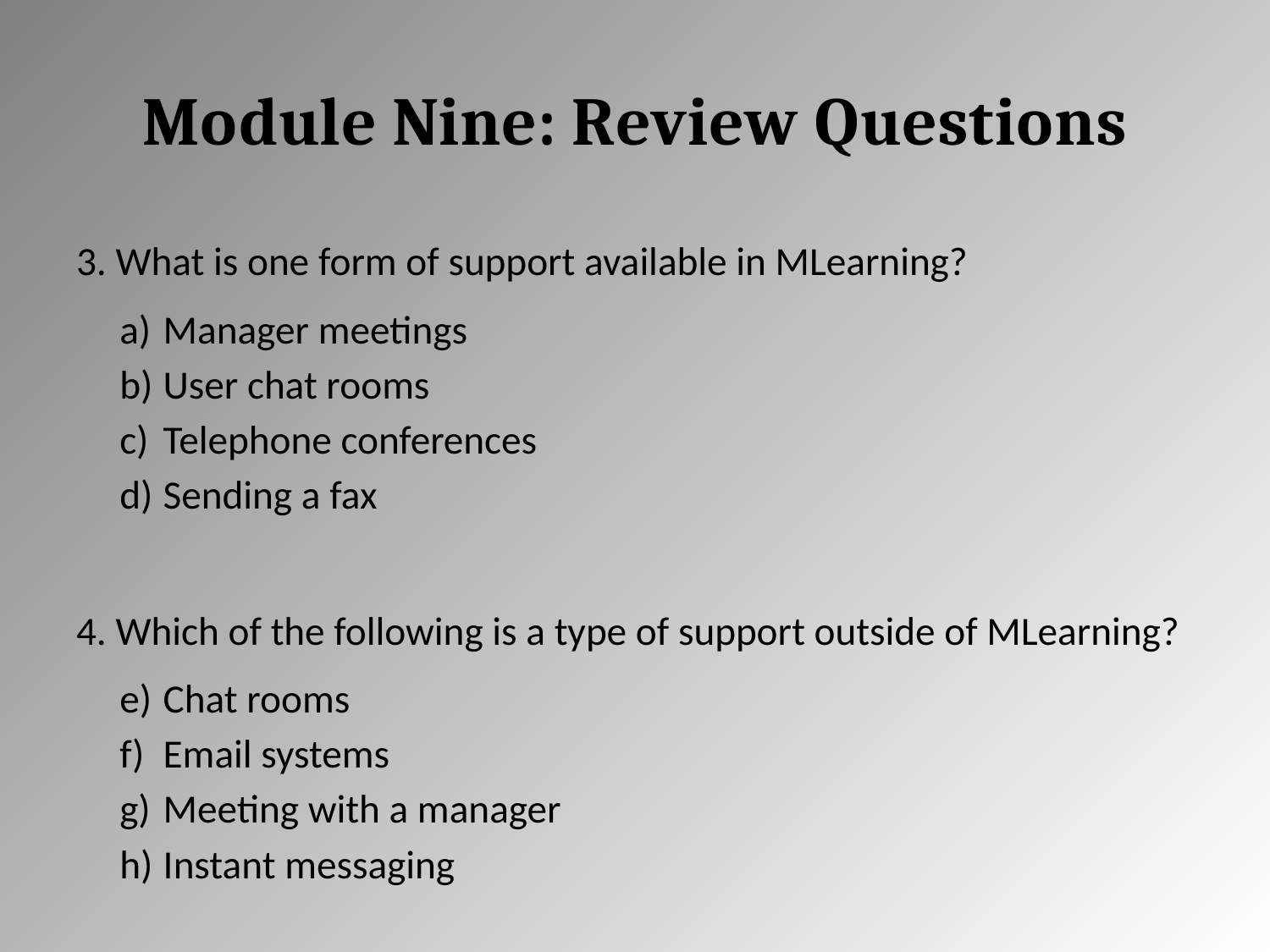

# Module Nine: Review Questions
3. What is one form of support available in MLearning?
Manager meetings
User chat rooms
Telephone conferences
Sending a fax

4. Which of the following is a type of support outside of MLearning?
Chat rooms
Email systems
Meeting with a manager
Instant messaging